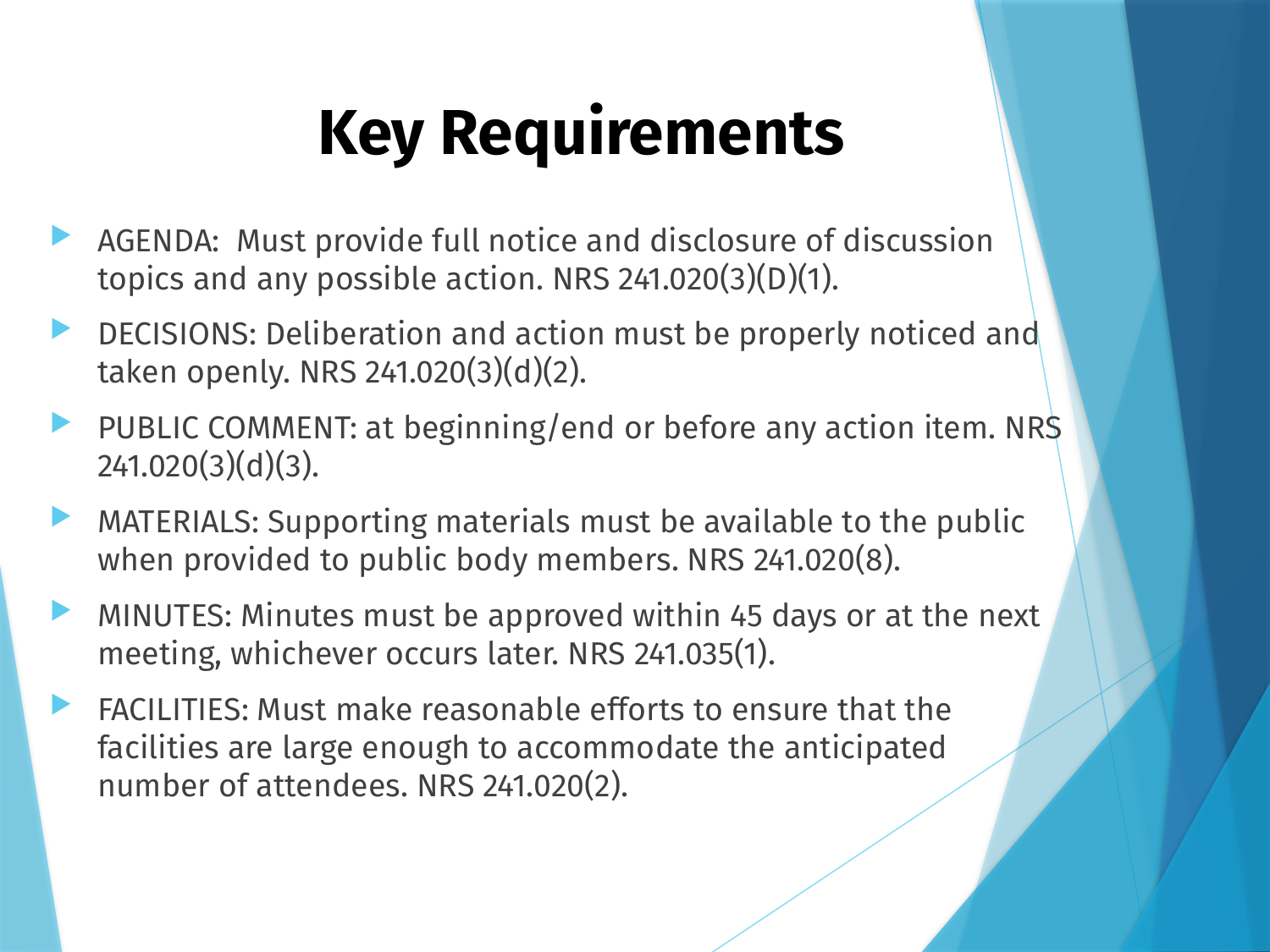

# Key Requirements
AGENDA:  Must provide full notice and disclosure of discussion topics and any possible action. NRS 241.020(3)(D)(1).
DECISIONS: Deliberation and action must be properly noticed and taken openly. NRS 241.020(3)(d)(2).
PUBLIC COMMENT: at beginning/end or before any action item. NRS 241.020(3)(d)(3).
MATERIALS: Supporting materials must be available to the public when provided to public body members. NRS 241.020(8).
MINUTES: Minutes must be approved within 45 days or at the next meeting, whichever occurs later. NRS 241.035(1).
FACILITIES: Must make reasonable efforts to ensure that the facilities are large enough to accommodate the anticipated number of attendees. NRS 241.020(2).